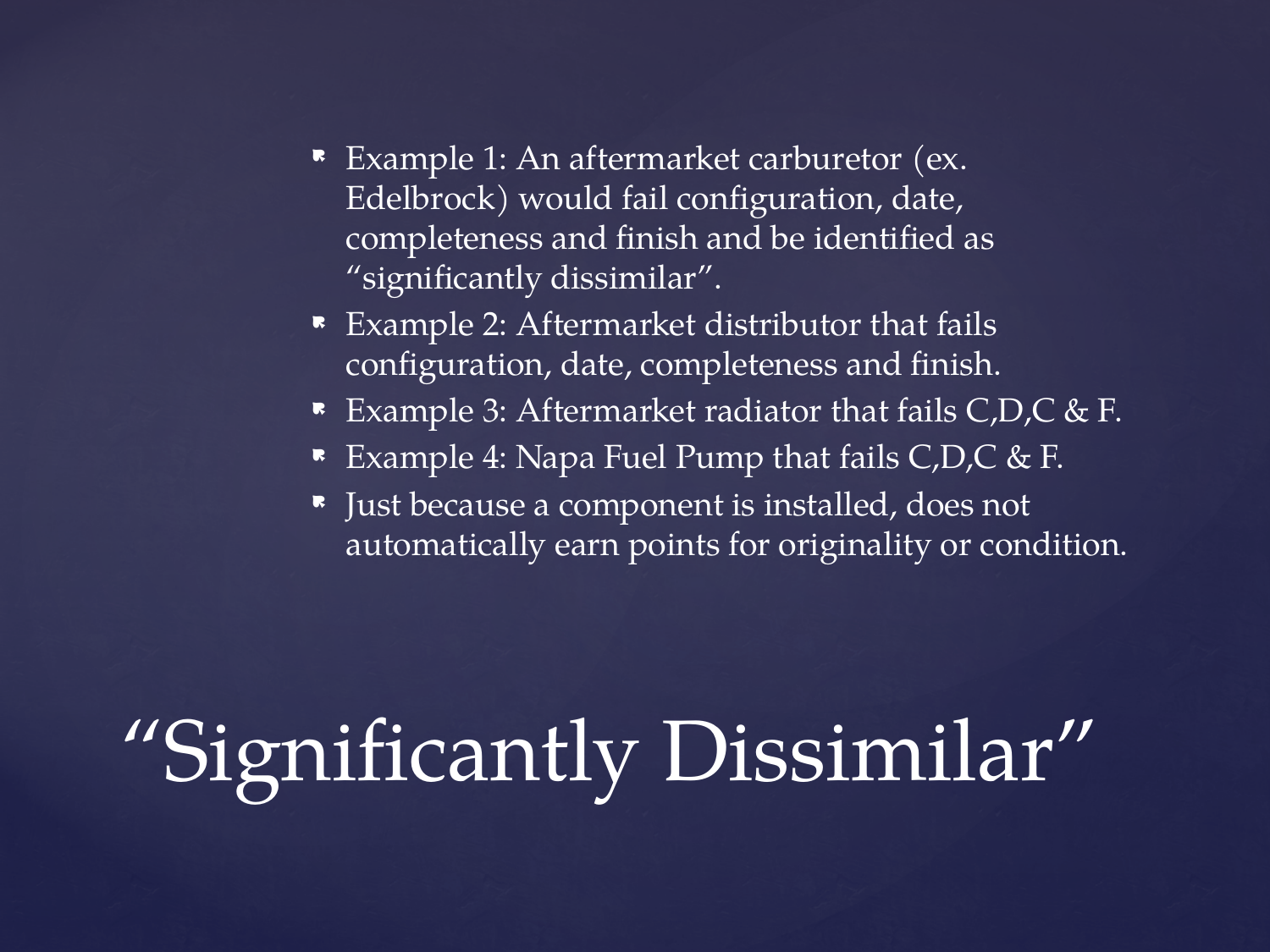

Example 1: An aftermarket carburetor (ex. Edelbrock) would fail configuration, date, completeness and finish and be identified as “significantly dissimilar”.
Example 2: Aftermarket distributor that fails configuration, date, completeness and finish.
Example 3: Aftermarket radiator that fails C,D,C & F.
Example 4: Napa Fuel Pump that fails C,D,C & F.
Just because a component is installed, does not automatically earn points for originality or condition.
# “Significantly Dissimilar”